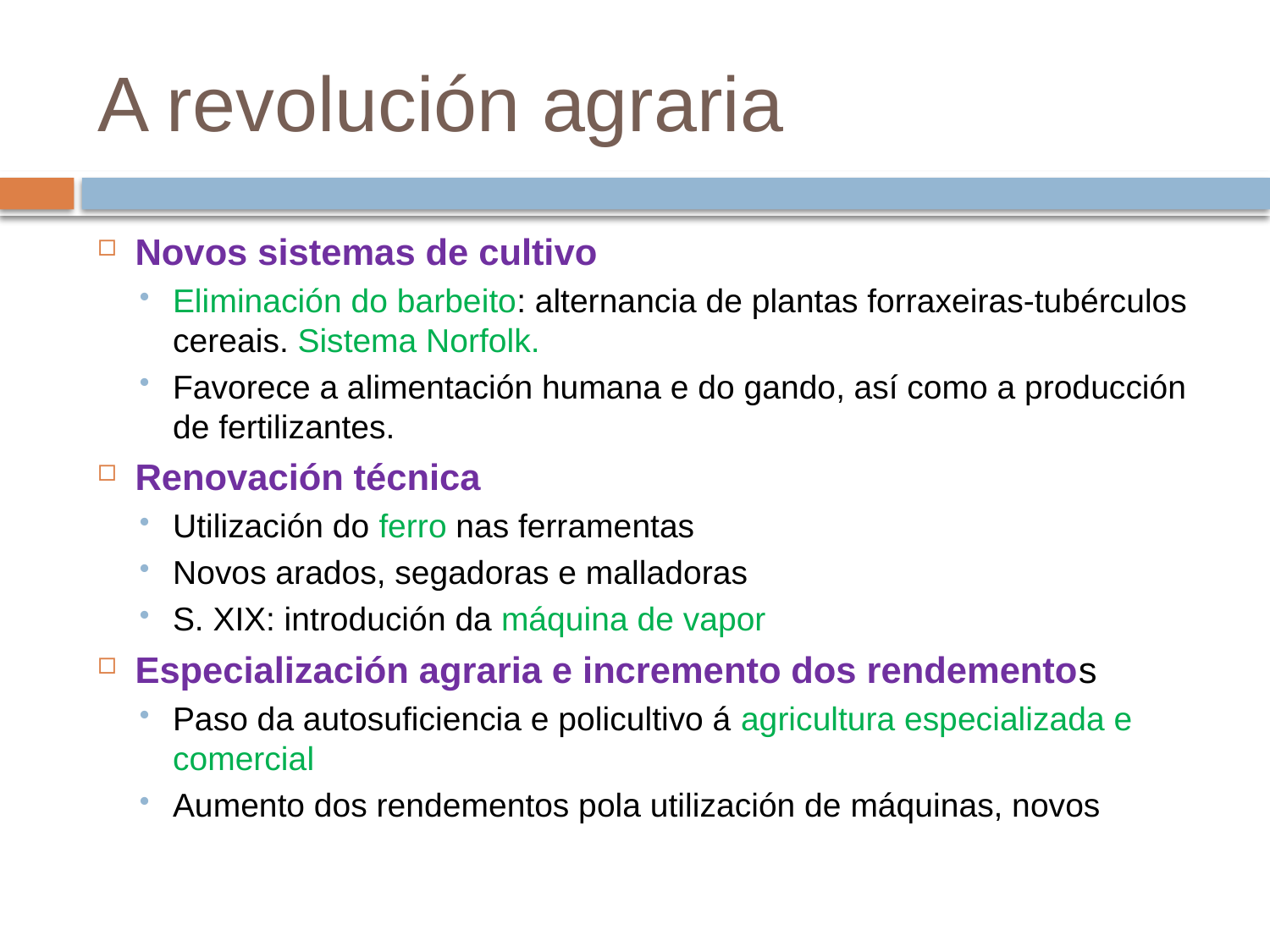

# A revolución agraria
Novos sistemas de cultivo
Eliminación do barbeito: alternancia de plantas forraxeiras-tubérculos cereais. Sistema Norfolk.
Favorece a alimentación humana e do gando, así como a producción de fertilizantes.
Renovación técnica
Utilización do ferro nas ferramentas
Novos arados, segadoras e malladoras
S. XIX: introdución da máquina de vapor
Especialización agraria e incremento dos rendementos
Paso da autosuficiencia e policultivo á agricultura especializada e comercial
Aumento dos rendementos pola utilización de máquinas, novos